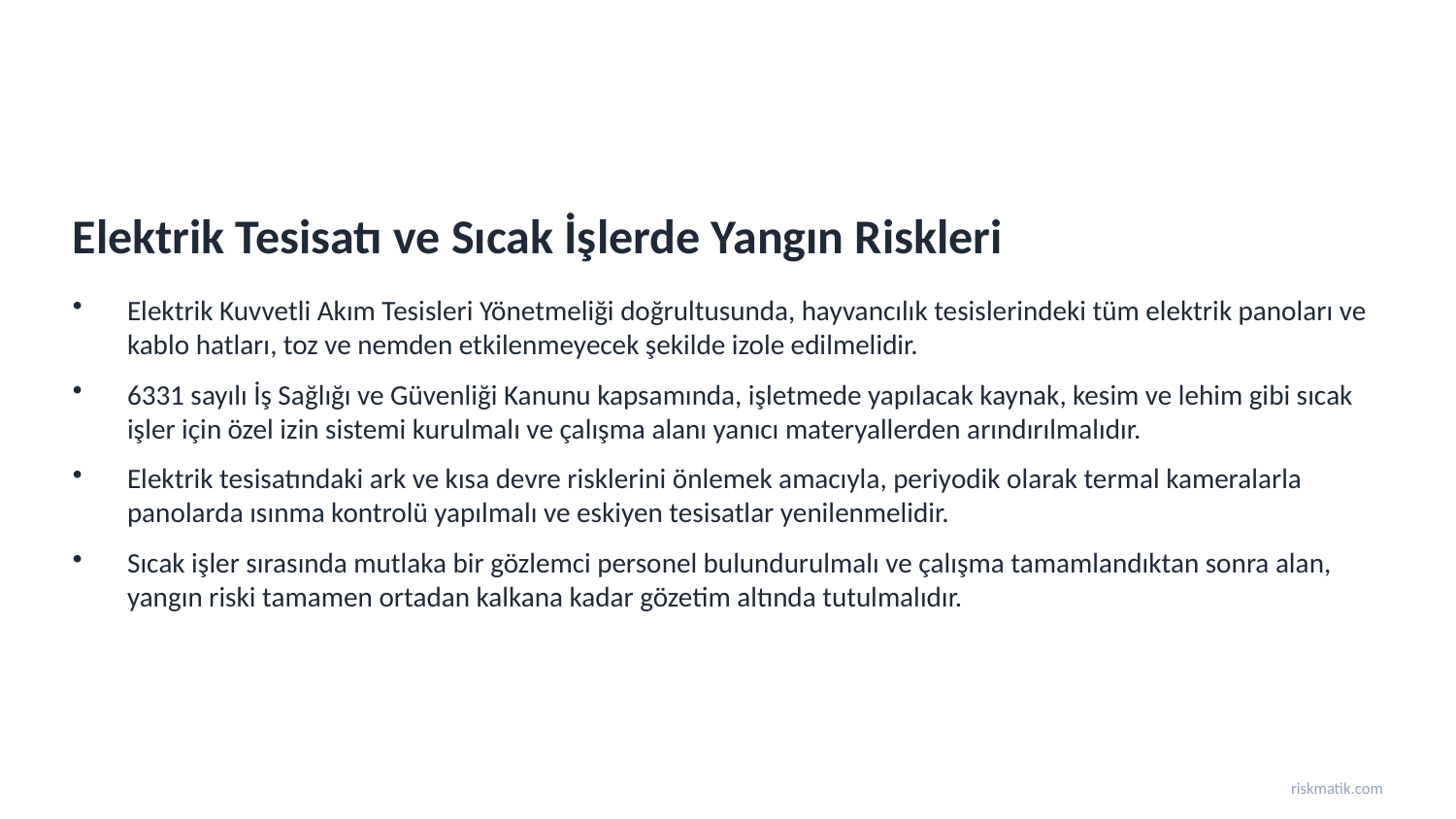

Elektrik Tesisatı ve Sıcak İşlerde Yangın Riskleri
Elektrik Kuvvetli Akım Tesisleri Yönetmeliği doğrultusunda, hayvancılık tesislerindeki tüm elektrik panoları ve kablo hatları, toz ve nemden etkilenmeyecek şekilde izole edilmelidir.
6331 sayılı İş Sağlığı ve Güvenliği Kanunu kapsamında, işletmede yapılacak kaynak, kesim ve lehim gibi sıcak işler için özel izin sistemi kurulmalı ve çalışma alanı yanıcı materyallerden arındırılmalıdır.
Elektrik tesisatındaki ark ve kısa devre risklerini önlemek amacıyla, periyodik olarak termal kameralarla panolarda ısınma kontrolü yapılmalı ve eskiyen tesisatlar yenilenmelidir.
Sıcak işler sırasında mutlaka bir gözlemci personel bulundurulmalı ve çalışma tamamlandıktan sonra alan, yangın riski tamamen ortadan kalkana kadar gözetim altında tutulmalıdır.
riskmatik.com